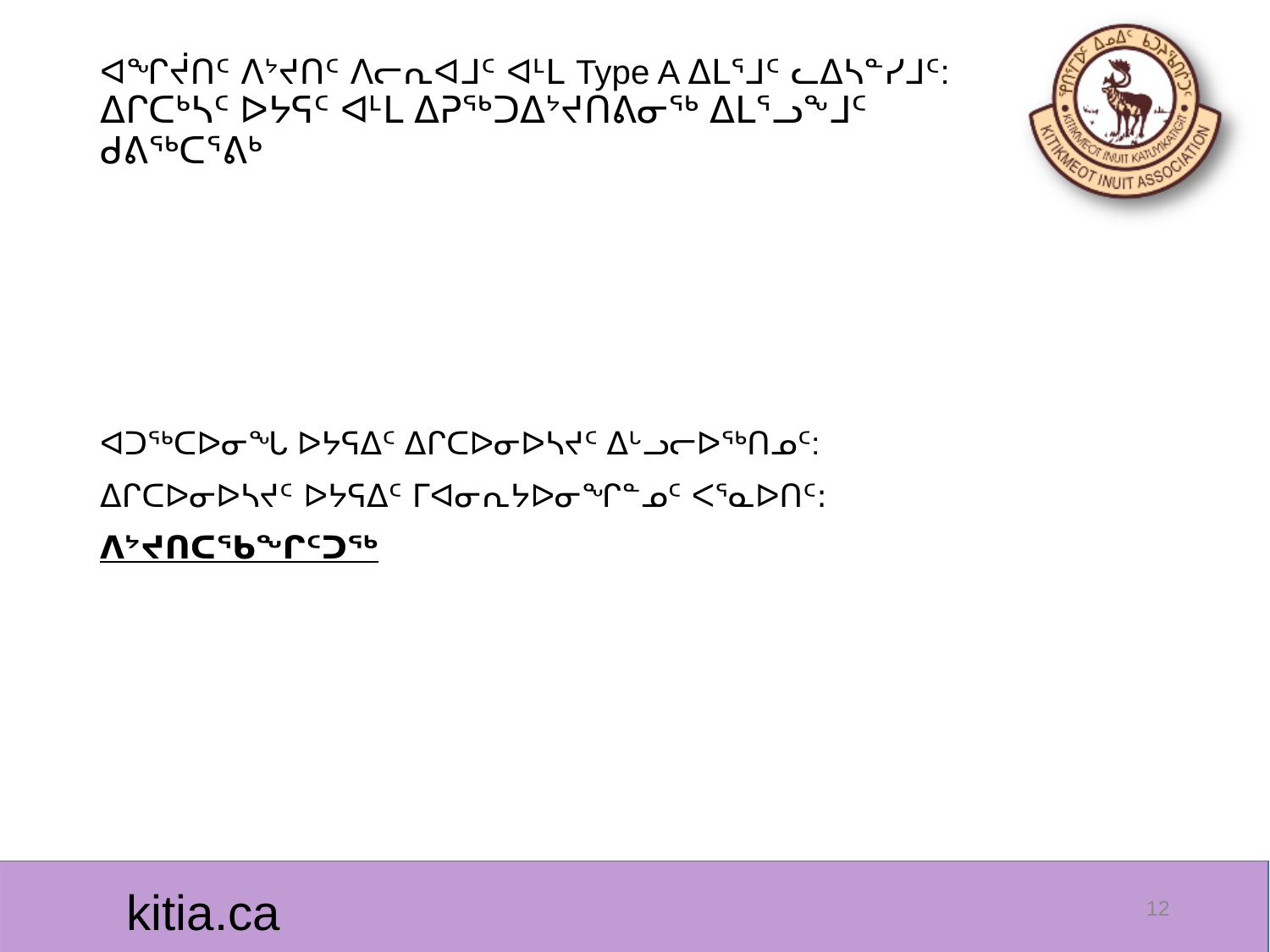

# ᐊᖏᔫᑎᑦ ᐱᔾᔪᑎᑦ ᐱᓕᕆᐊᒧᑦ ᐊᒻᒪ Type A ᐃᒪᕐᒧᑦ ᓚᐃᓴᓐᓯᒧᑦ: ᐃᒋᑕᒃᓴᑦ ᐅᔭᕋᑦ ᐊᒻᒪ ᐃᕈᖅᑐᐃᔾᔪᑎᕕᓂᖅ ᐃᒪᕐᓗᖕᒧᑦ ᑯᕕᖅᑕᕐᕕᒃ

ᐊᑐᖅᑕᐅᓂᖓ ᐅᔭᕋᐃᑦ ᐃᒋᑕᐅᓂᐅᓴᔪᑦ ᐃᒡᓗᓕᐅᖅᑎᓄᑦ:
ᐃᒋᑕᐅᓂᐅᓴᔪᑦ ᐅᔭᕋᐃᑦ ᒥᐊᓂᕆᔭᐅᓂᖏᓐᓄᑦ ᐸᕐᓇᐅᑎᑦ:
ᐱᔾᔪᑎᑕᖃᖏᑦᑐᖅ

12